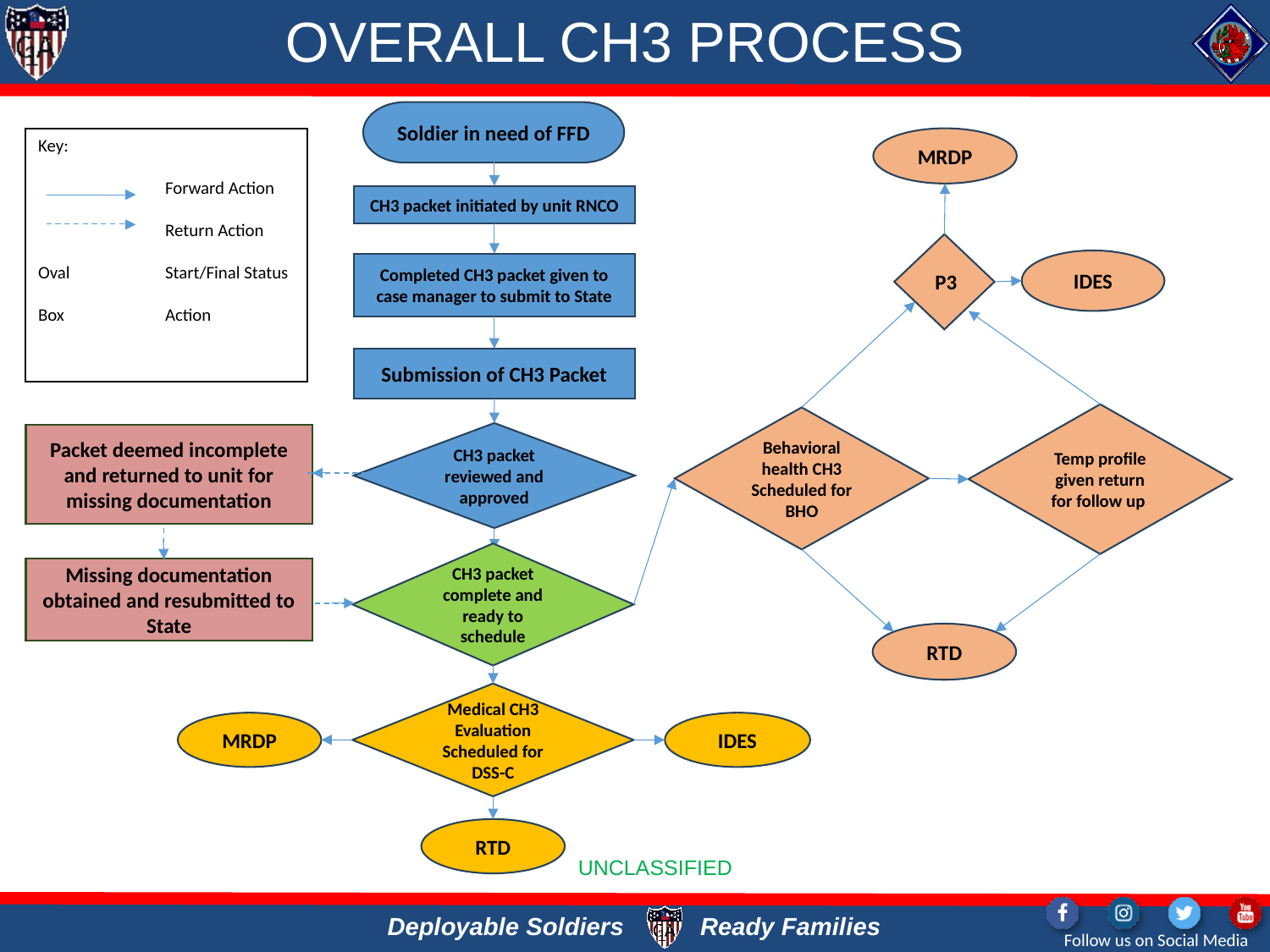

OVERALL CH3 PROCESS
Soldier in need of FFD
Key:

	Forward Action

 	Return Action

Oval	Start/Final Status

Box	Action

MRDP
CH3 packet initiated by unit RNCO
P3
IDES
Completed CH3 packet given to case manager to submit to State

Submission of CH3 Packet

Temp profile given return for follow up
Behavioral health CH3 Scheduled for BHO
CH3 packet reviewed and approved
Packet deemed incomplete and returned to unit for missing documentation
CH3 packet complete and ready to schedule
Missing documentation obtained and resubmitted to State
RTD
Medical CH3 Evaluation Scheduled for DSS-C
MRDP
IDES
RTD